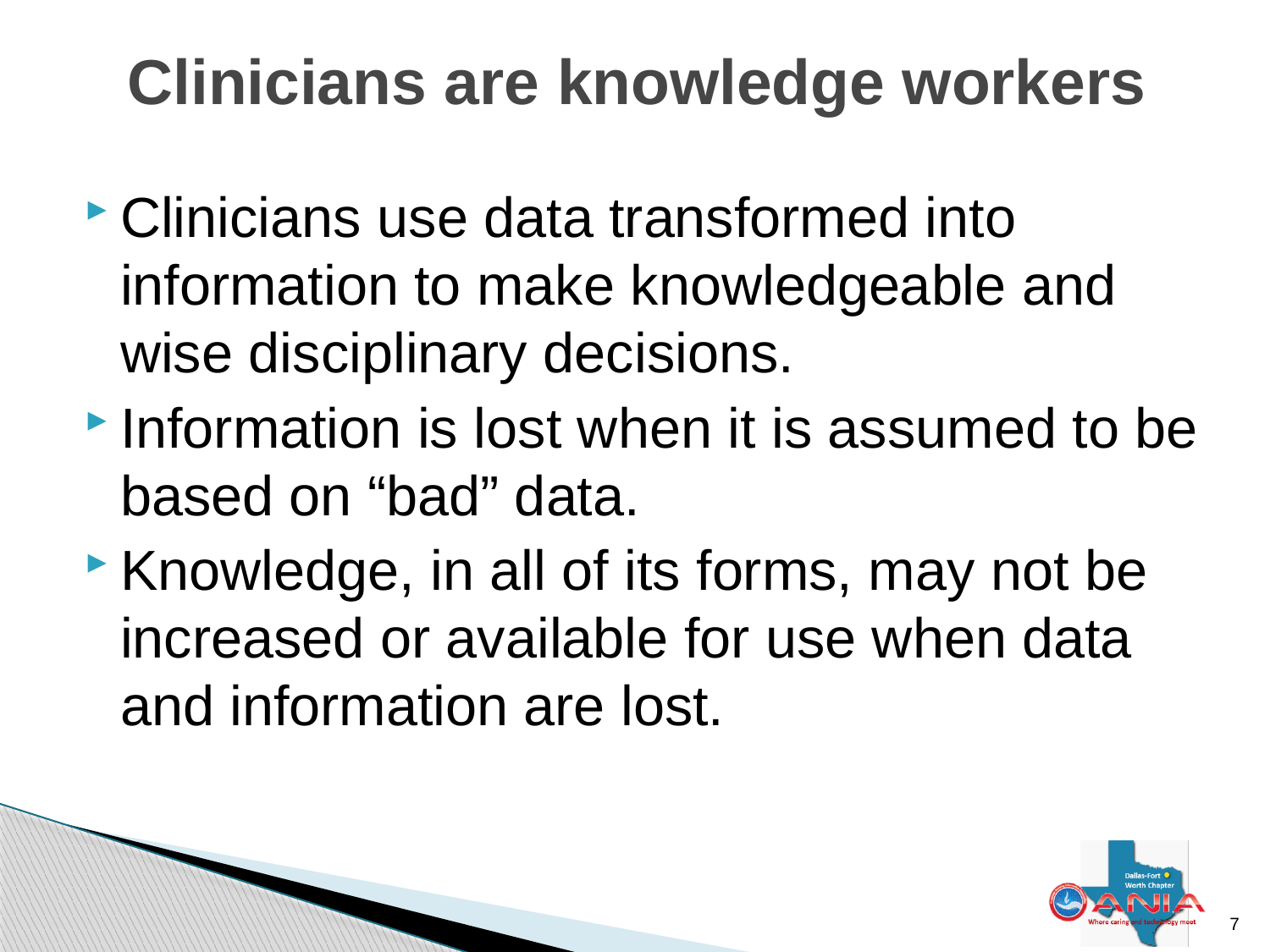

# Clinicians are knowledge workers
Clinicians use data transformed into information to make knowledgeable and wise disciplinary decisions.
Information is lost when it is assumed to be based on “bad” data.
Knowledge, in all of its forms, may not be increased or available for use when data and information are lost.

7